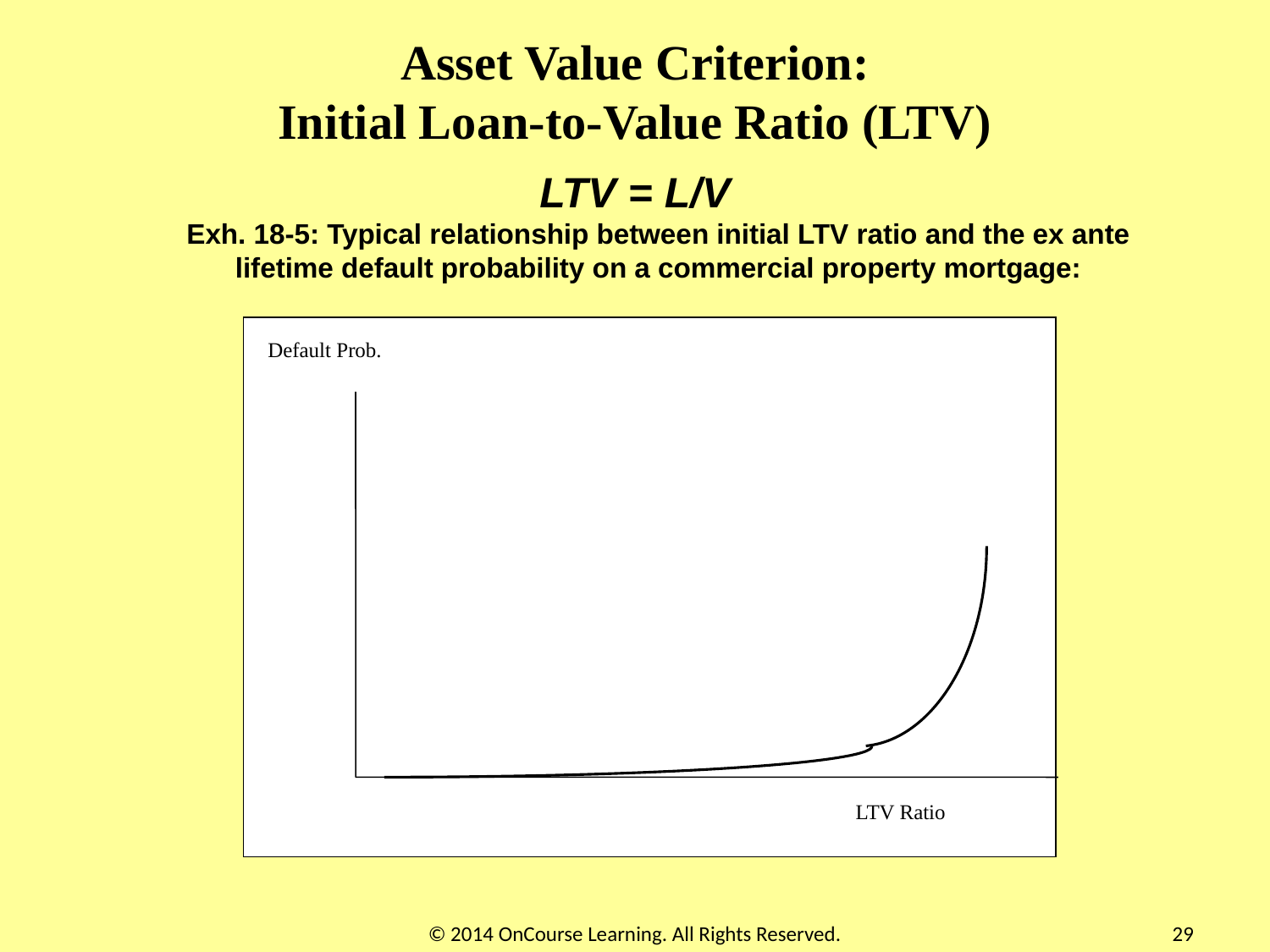

# Asset Value Criterion: Initial Loan-to-Value Ratio (LTV)
LTV = L/V
Exh. 18-5: Typical relationship between initial LTV ratio and the ex ante lifetime default probability on a commercial property mortgage:

Default Prob.

LTV Ratio
© 2014 OnCourse Learning. All Rights Reserved.
29